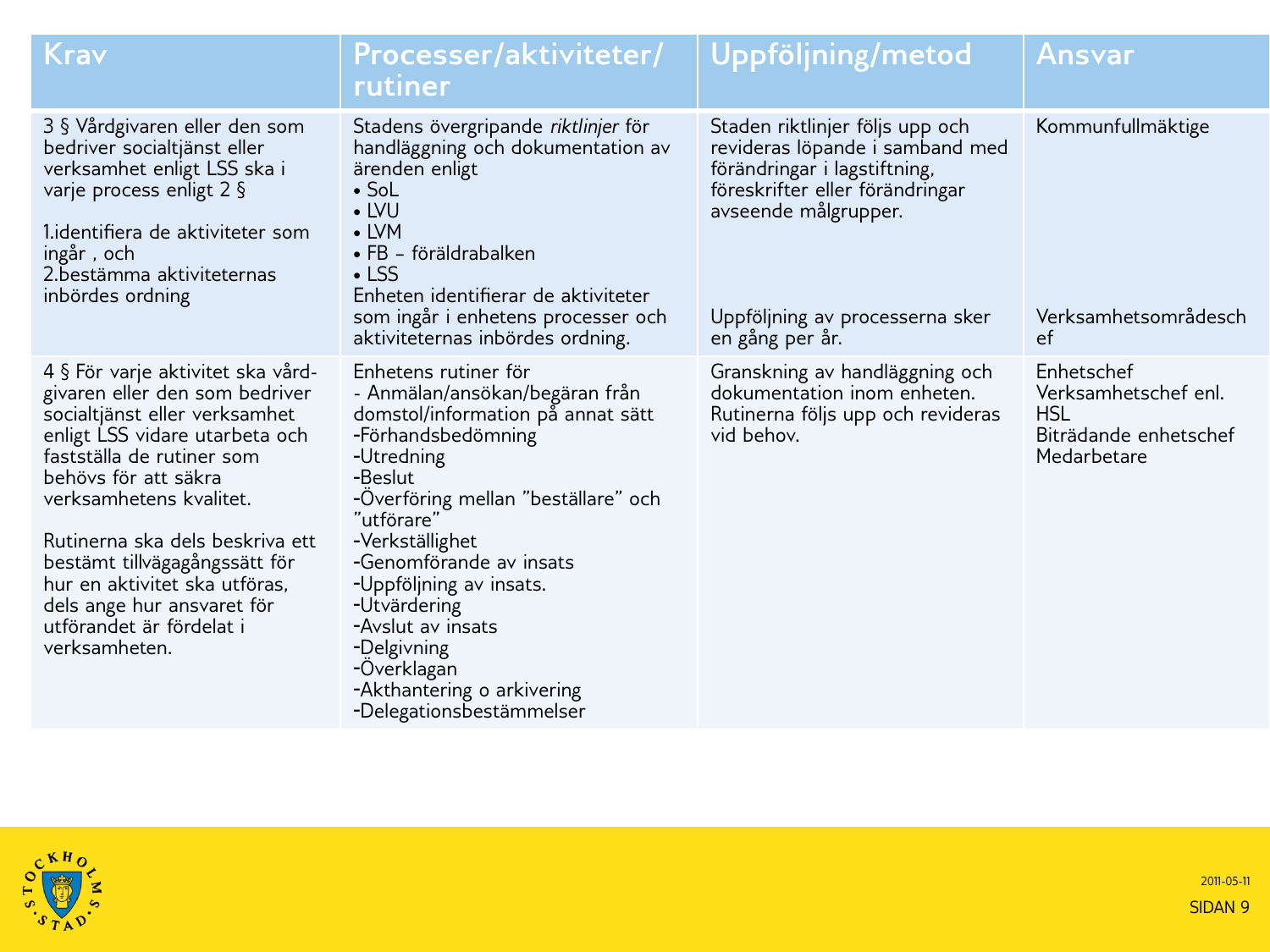

| Krav | Processer/aktiviteter/rutiner | Uppföljning/metod | Ansvar |
| --- | --- | --- | --- |
| 3 § Vårdgivaren eller den som bedriver socialtjänst eller verksamhet enligt LSS ska i varje process enligt 2 § 1.identifiera de aktiviteter som ingår , och 2.bestämma aktiviteternas inbördes ordning | Stadens övergripande riktlinjer för handläggning och dokumentation av ärenden enligt SoL LVU LVM FB – föräldrabalken LSS Enheten identifierar de aktiviteter som ingår i enhetens processer och aktiviteternas inbördes ordning. | Staden riktlinjer följs upp och revideras löpande i samband med förändringar i lagstiftning, föreskrifter eller förändringar avseende målgrupper. Uppföljning av processerna sker en gång per år. | Kommunfullmäktige Verksamhetsområdeschef |
| 4 § För varje aktivitet ska vård-givaren eller den som bedriver socialtjänst eller verksamhet enligt LSS vidare utarbeta och fastställa de rutiner som behövs för att säkra verksamhetens kvalitet. Rutinerna ska dels beskriva ett bestämt tillvägagångssätt för hur en aktivitet ska utföras, dels ange hur ansvaret för utförandet är fördelat i verksamheten. | Enhetens rutiner för - Anmälan/ansökan/begäran från domstol/information på annat sätt Förhandsbedömning Utredning Beslut Överföring mellan ”beställare” och ”utförare” Verkställighet Genomförande av insats Uppföljning av insats. Utvärdering Avslut av insats Delgivning Överklagan Akthantering o arkivering Delegationsbestämmelser | Granskning av handläggning och dokumentation inom enheten. Rutinerna följs upp och revideras vid behov. | Enhetschef Verksamhetschef enl. HSL Biträdande enhetschef Medarbetare |
2011-05-11
SIDAN 9